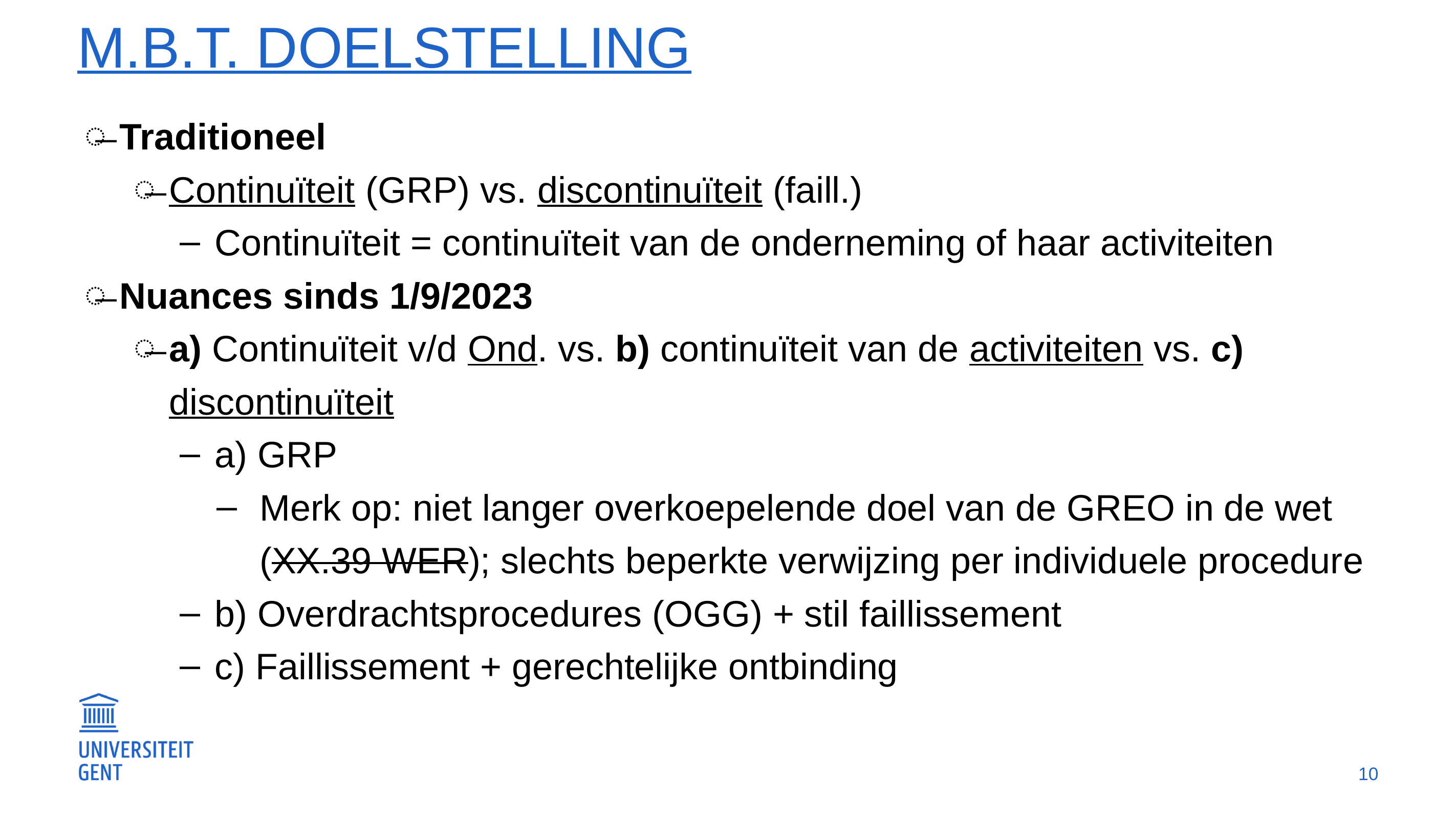

# M.b.t. Doelstelling
Traditioneel
Continuïteit (GRP) vs. discontinuïteit (faill.)
Continuïteit = continuïteit van de onderneming of haar activiteiten
Nuances sinds 1/9/2023
a) Continuïteit v/d Ond. vs. b) continuïteit van de activiteiten vs. c) discontinuïteit
a) GRP
Merk op: niet langer overkoepelende doel van de GREO in de wet (XX.39 WER); slechts beperkte verwijzing per individuele procedure
b) Overdrachtsprocedures (OGG) + stil faillissement
c) Faillissement + gerechtelijke ontbinding

10